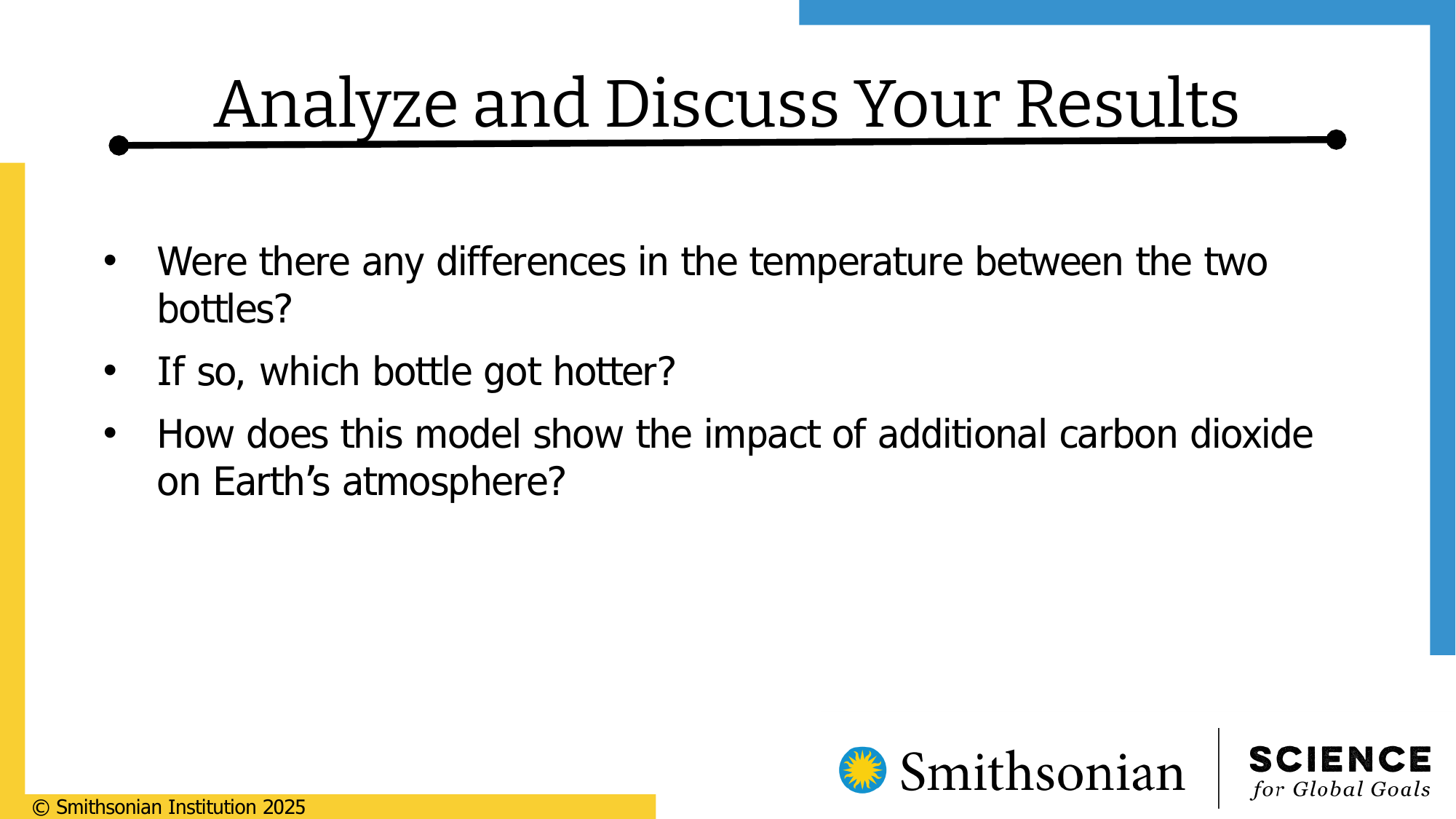

# Analyze and Discuss Your Results
Were there any differences in the temperature between the two bottles?
If so, which bottle got hotter?
How does this model show the impact of additional carbon dioxide on Earth’s atmosphere?